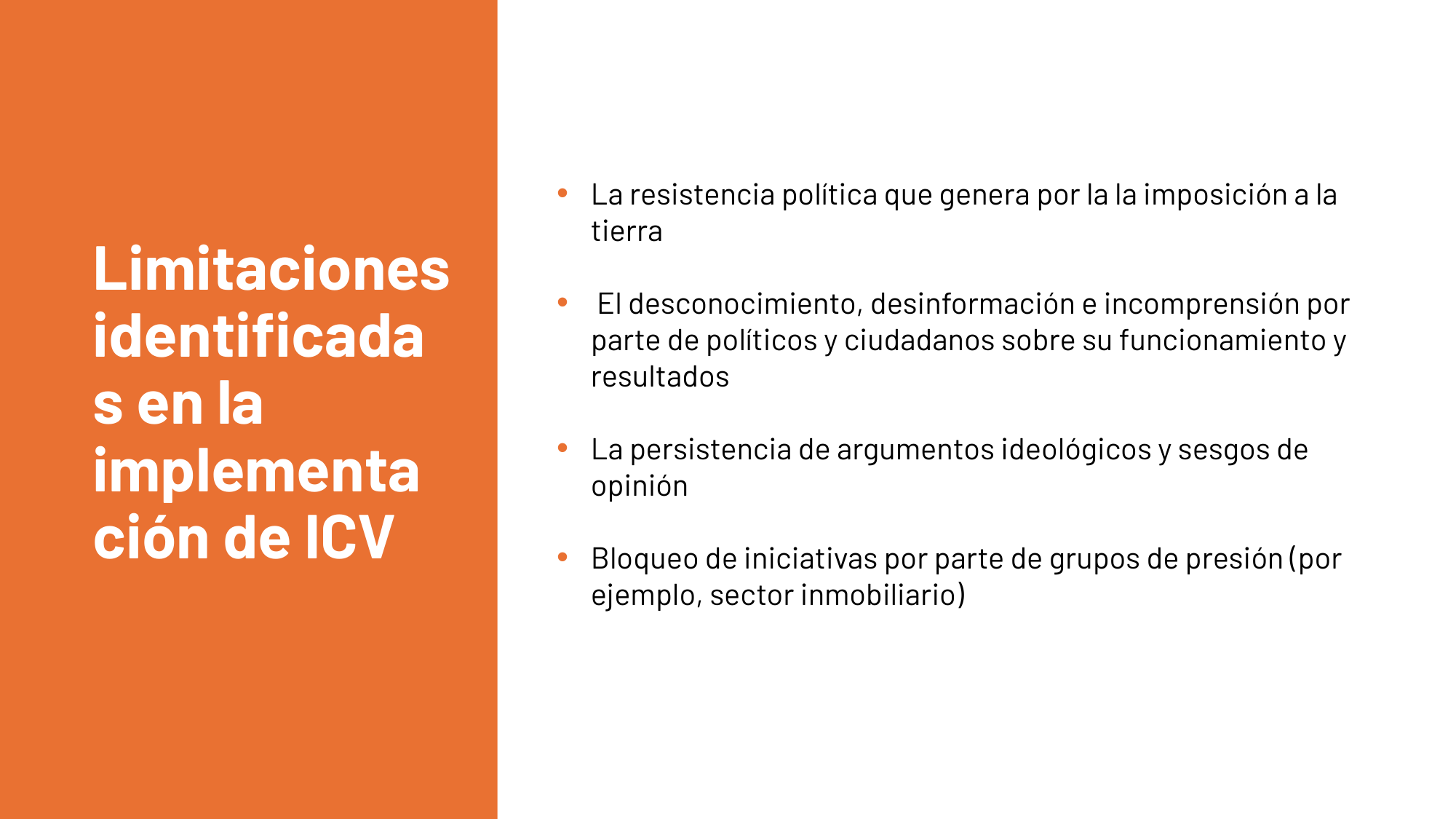

# Limitaciones identificadas en la implementación de ICV
La resistencia política que genera por la la imposición a la tierra
 El desconocimiento, desinformación e incomprensión por parte de políticos y ciudadanos sobre su funcionamiento y resultados
La persistencia de argumentos ideológicos y sesgos de opinión
Bloqueo de iniciativas por parte de grupos de presión (por ejemplo, sector inmobiliario)